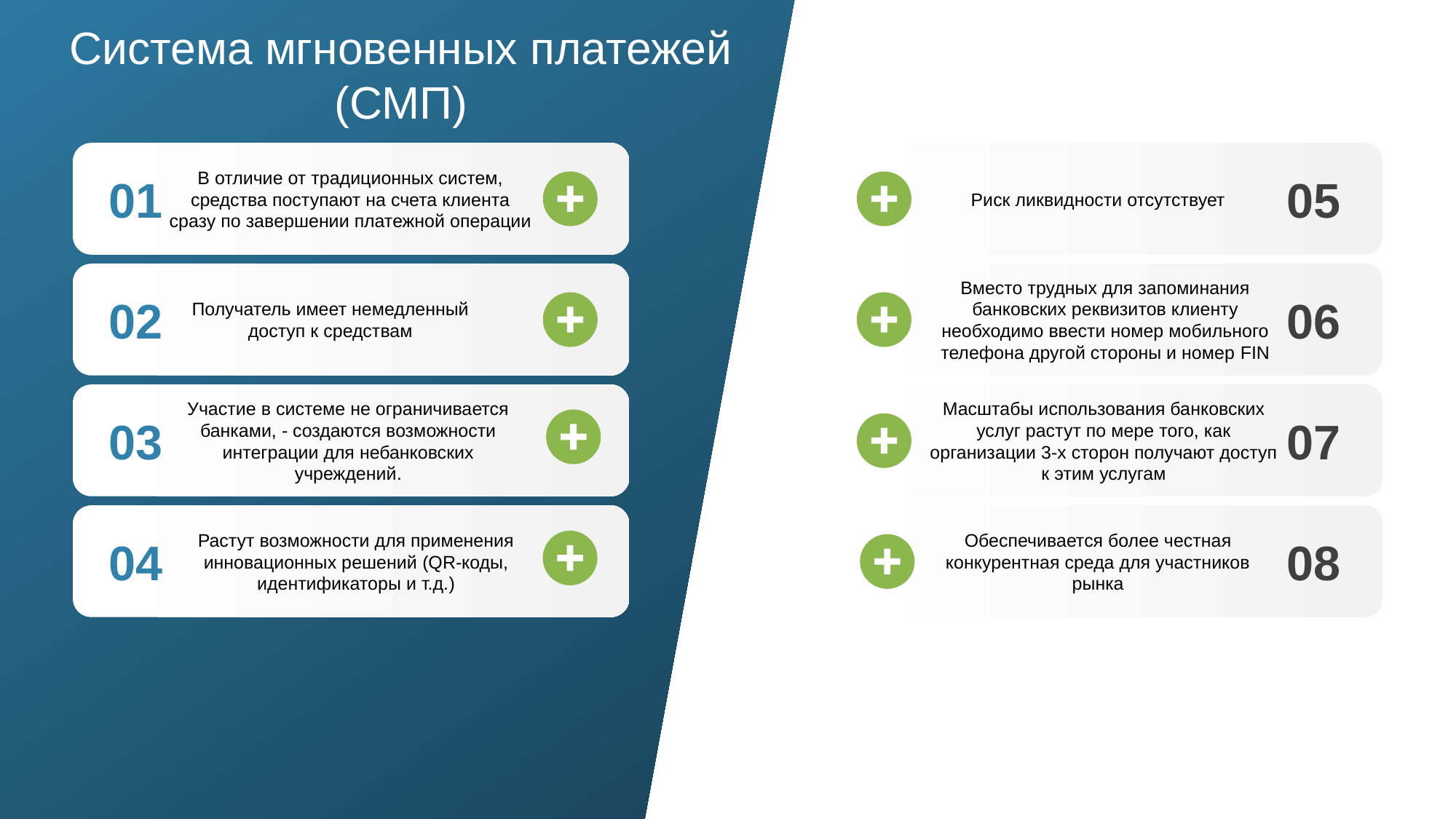

Система мгновенных платежей (СМП)

В отличие от традиционных систем, средства поступают на счета клиента сразу по завершении платежной операции
Риск ликвидности отсутствует
01
05

Получатель имеет немедленный доступ к средствам
Вместо трудных для запоминания банковских реквизитов клиенту необходимо ввести номер мобильного телефона другой стороны и номер FIN
02
06

Участие в системе не ограничивается банками, - создаются возможности интеграции для небанковских учреждений.
Масштабы использования банковских услуг растут по мере того, как организации 3-х сторон получают доступ к этим услугам

03
07

Растут возможности для применения инновационных решений (QR-коды, идентификаторы и т.д.)
Обеспечивается более честная конкурентная среда для участников рынка

04
08